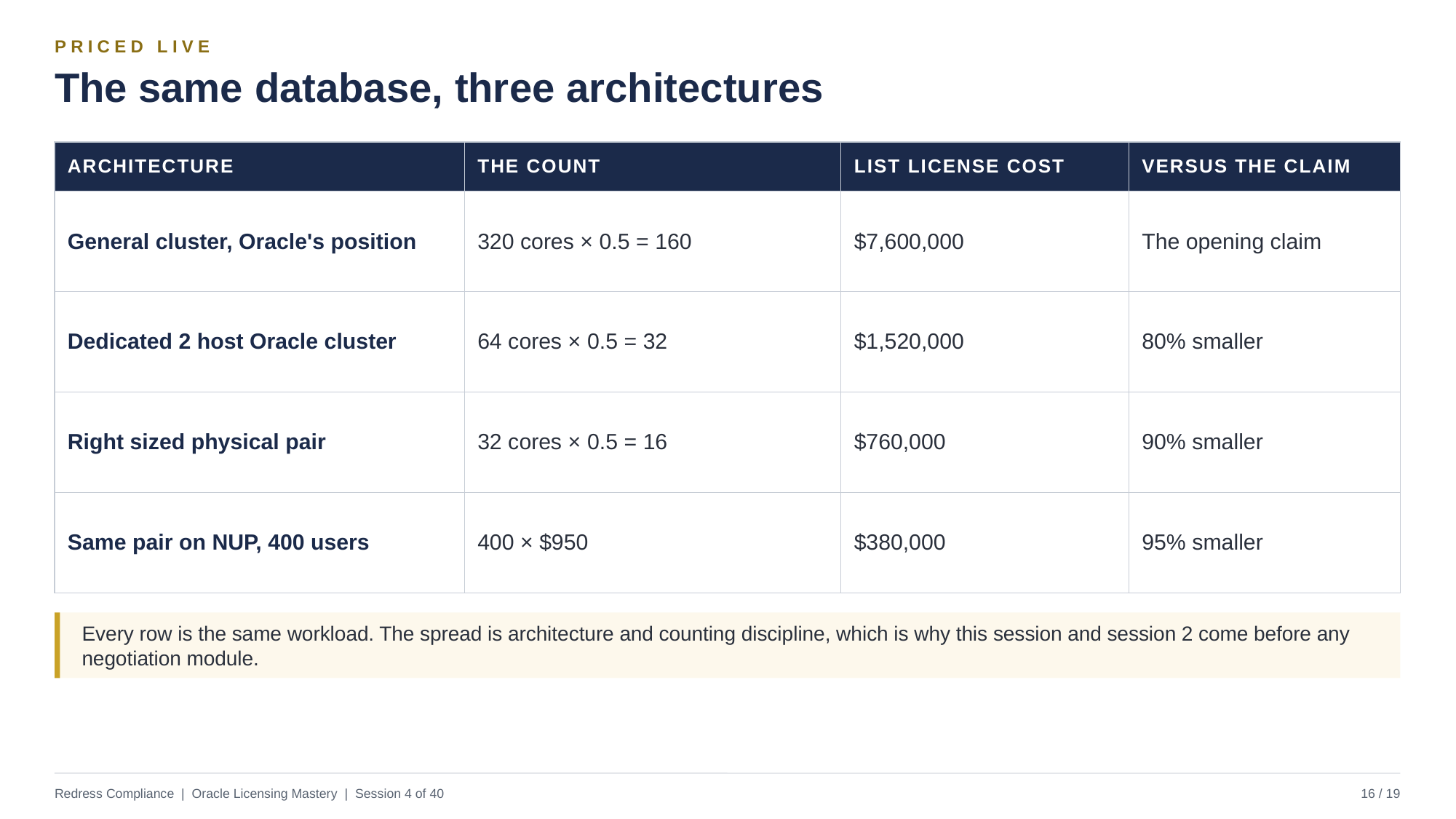

PRICED LIVE
The same database, three architectures
| ARCHITECTURE | THE COUNT | LIST LICENSE COST | VERSUS THE CLAIM |
| --- | --- | --- | --- |
| General cluster, Oracle's position | 320 cores × 0.5 = 160 | $7,600,000 | The opening claim |
| Dedicated 2 host Oracle cluster | 64 cores × 0.5 = 32 | $1,520,000 | 80% smaller |
| Right sized physical pair | 32 cores × 0.5 = 16 | $760,000 | 90% smaller |
| Same pair on NUP, 400 users | 400 × $950 | $380,000 | 95% smaller |

Every row is the same workload. The spread is architecture and counting discipline, which is why this session and session 2 come before any negotiation module.

Redress Compliance  |  Oracle Licensing Mastery  |  Session 4 of 40
16 / 19